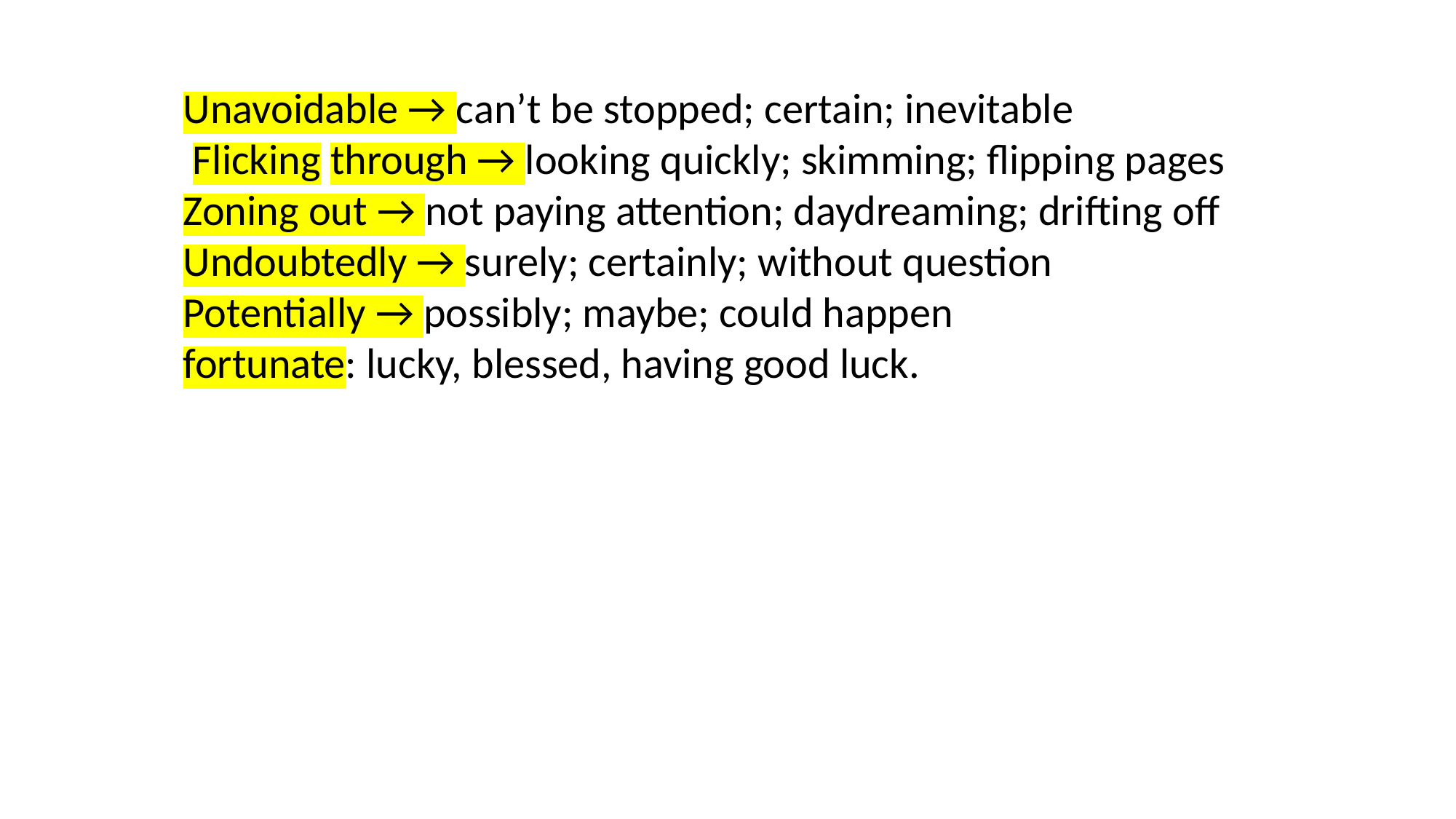

Unavoidable → can’t be stopped; certain; inevitable
 Flicking through → looking quickly; skimming; flipping pages
Zoning out → not paying attention; daydreaming; drifting off
Undoubtedly → surely; certainly; without question
Potentially → possibly; maybe; could happen
fortunate: lucky, blessed, having good luck.